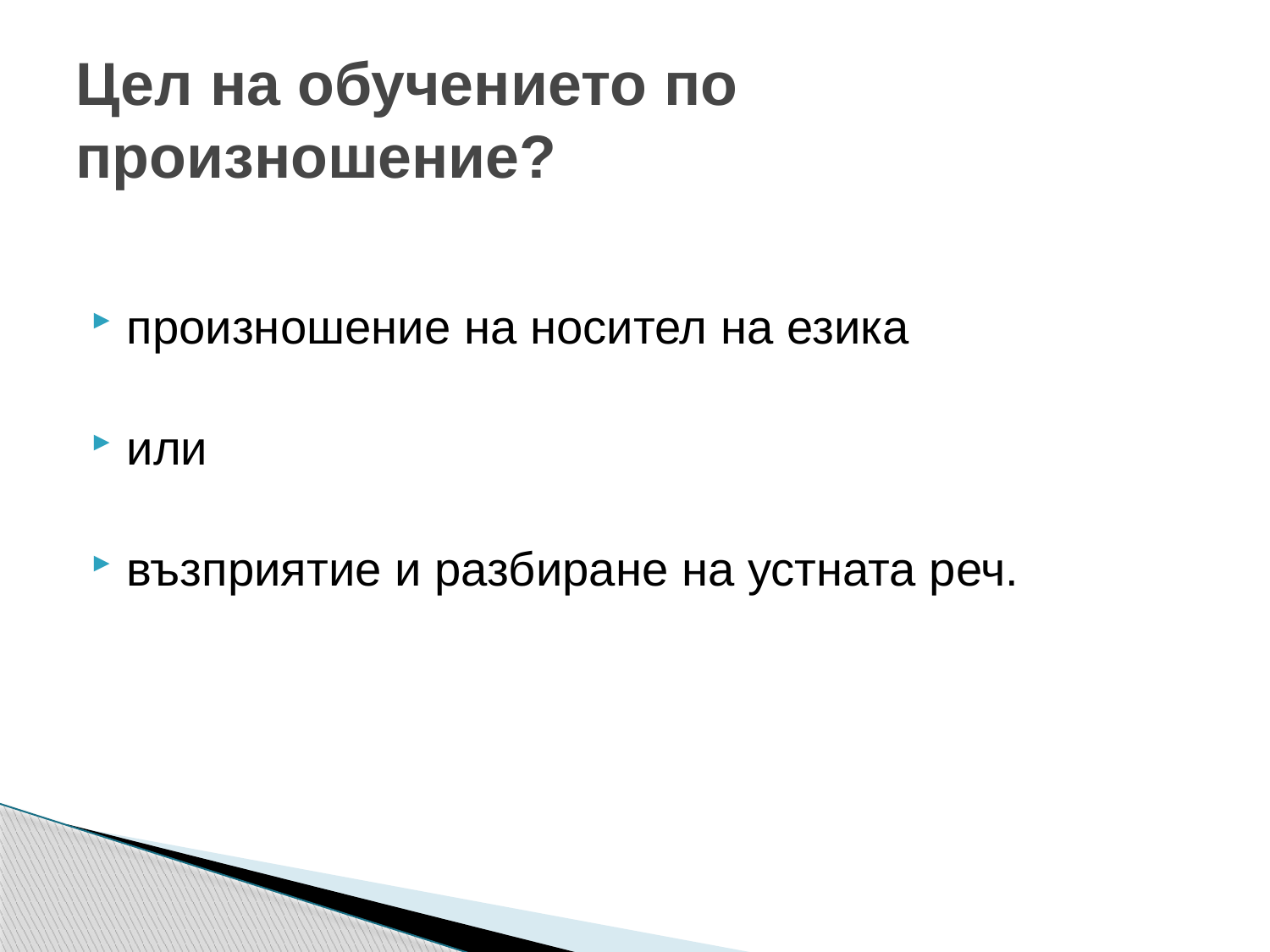

# Цел на обучението по произношение?
произношение на носител на езика
или
възприятие и разбиране на устната реч.